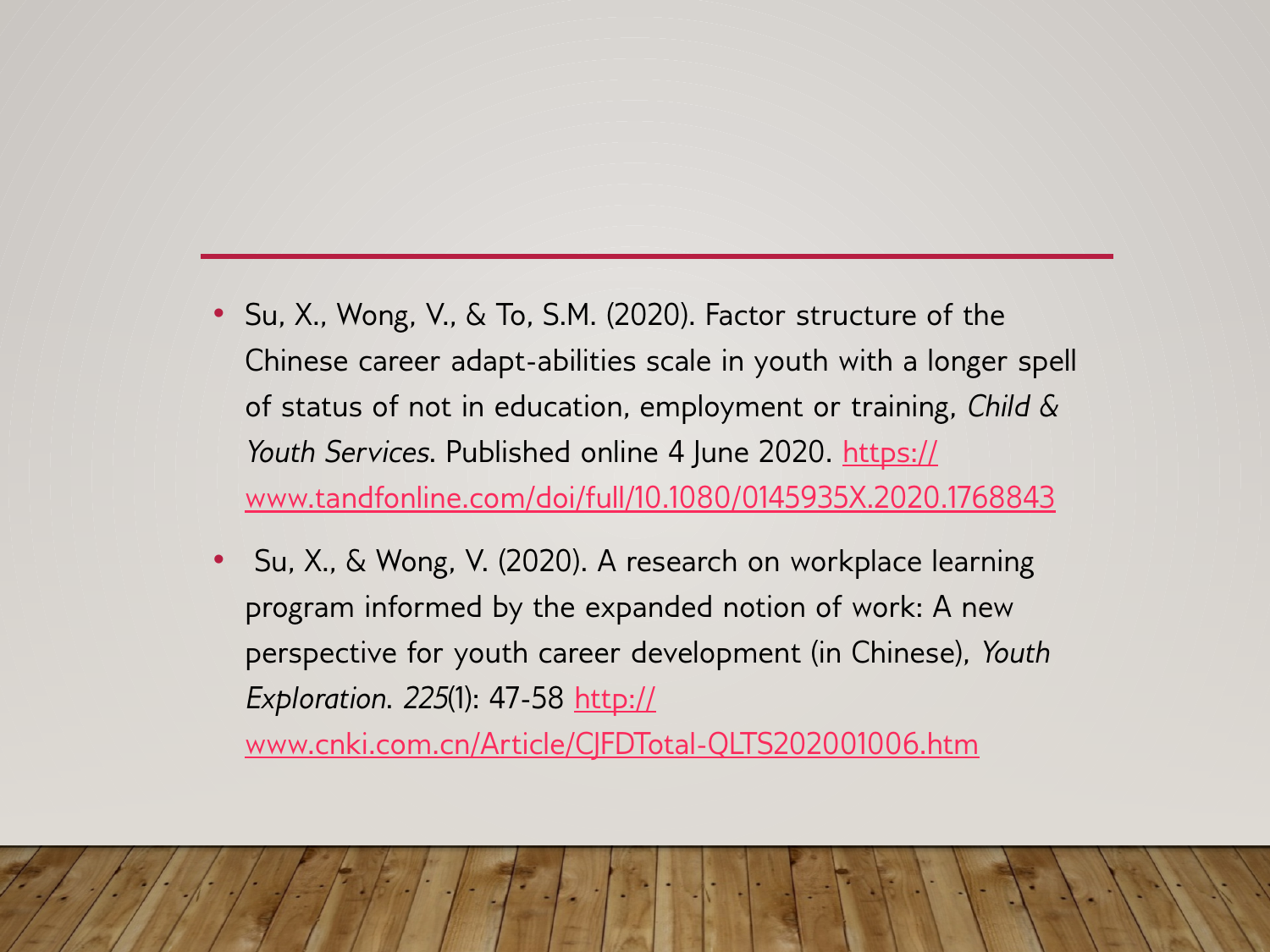

#
Su, X., Wong, V., & To, S.M. (2020). Factor structure of the Chinese career adapt-abilities scale in youth with a longer spell of status of not in education, employment or training, Child & Youth Services. Published online 4 June 2020. https://www.tandfonline.com/doi/full/10.1080/0145935X.2020.1768843
 Su, X., & Wong, V. (2020). A research on workplace learning program informed by the expanded notion of work: A new perspective for youth career development (in Chinese), Youth Exploration. 225(1): 47-58 http://www.cnki.com.cn/Article/CJFDTotal-QLTS202001006.htm